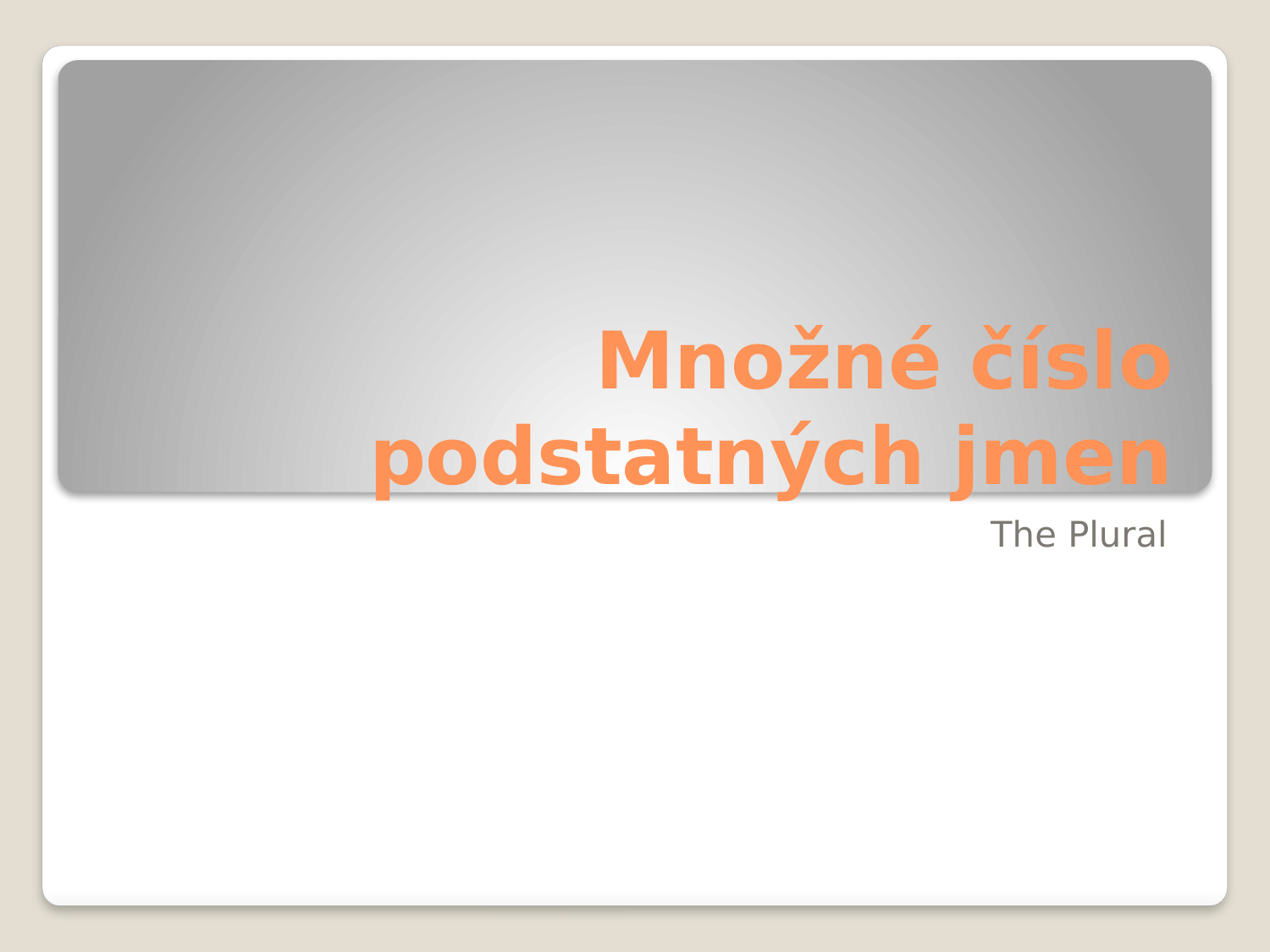

# Množné číslo podstatných jmen
The Plural